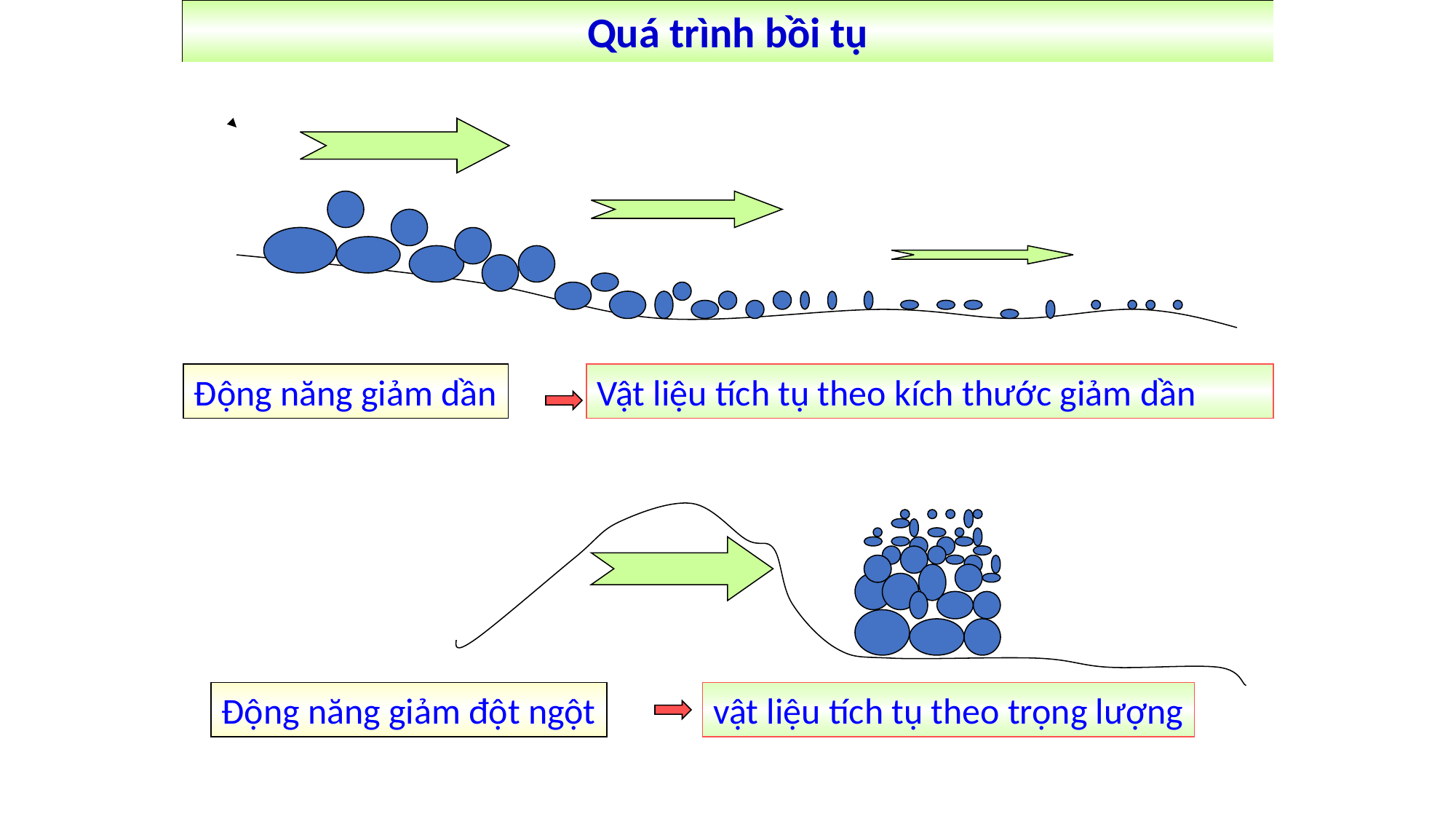

Quá trình bồi tụ

Động năng giảm dần
Vật liệu tích tụ theo kích thước giảm dần

Động năng giảm đột ngột
vật liệu tích tụ theo trọng lượng